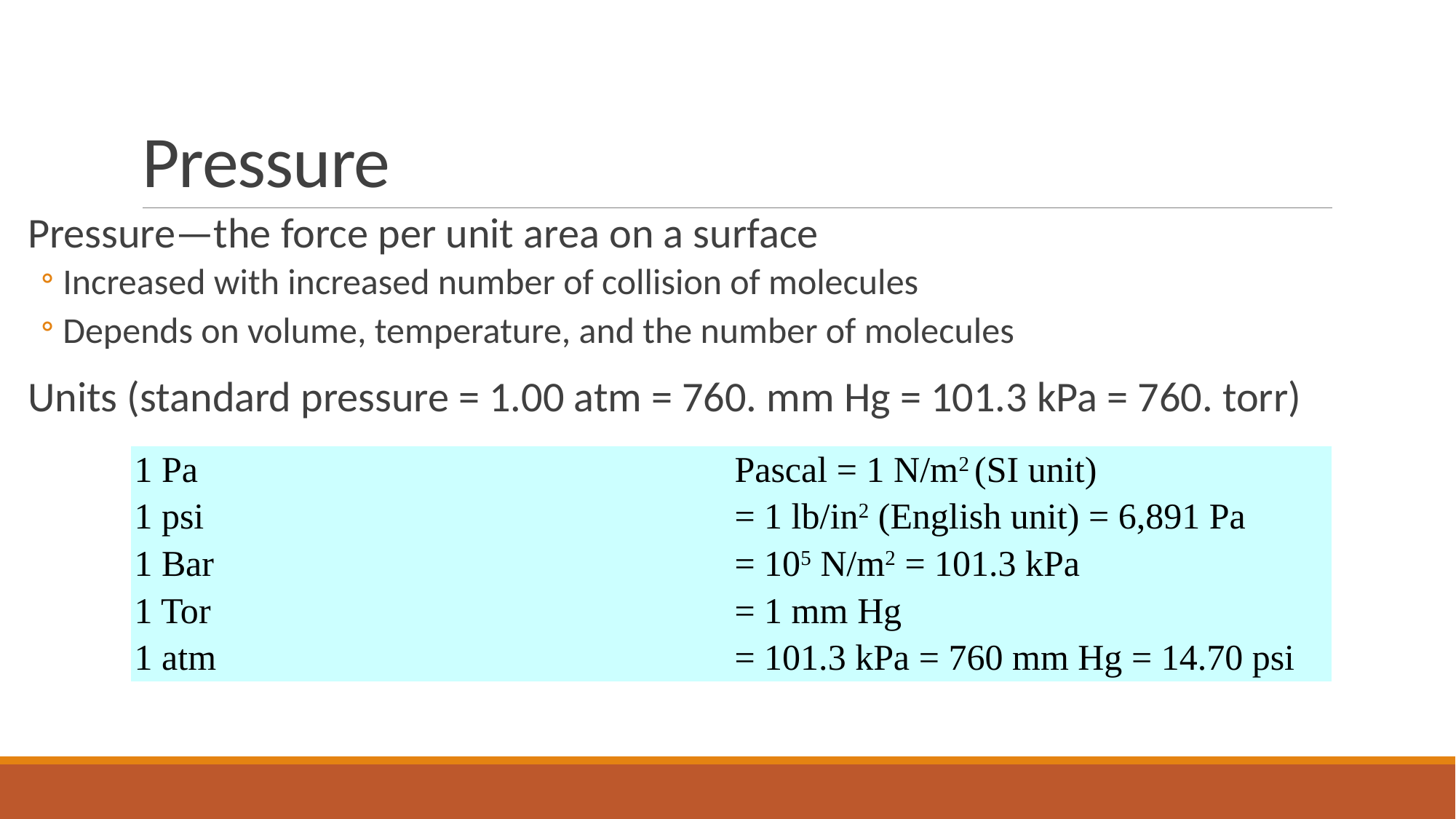

# Pressure
Pressure—the force per unit area on a surface
Increased with increased number of collision of molecules
Depends on volume, temperature, and the number of molecules
Units (standard pressure = 1.00 atm = 760. mm Hg = 101.3 kPa = 760. torr)

| 1 Pa | Pascal = 1 N/m2 (SI unit) |
| --- | --- |
| 1 psi | = 1 lb/in2 (English unit) = 6,891 Pa |
| 1 Bar | = 105 N/m2 = 101.3 kPa |
| 1 Tor | = 1 mm Hg |
| 1 atm | = 101.3 kPa = 760 mm Hg = 14.70 psi |